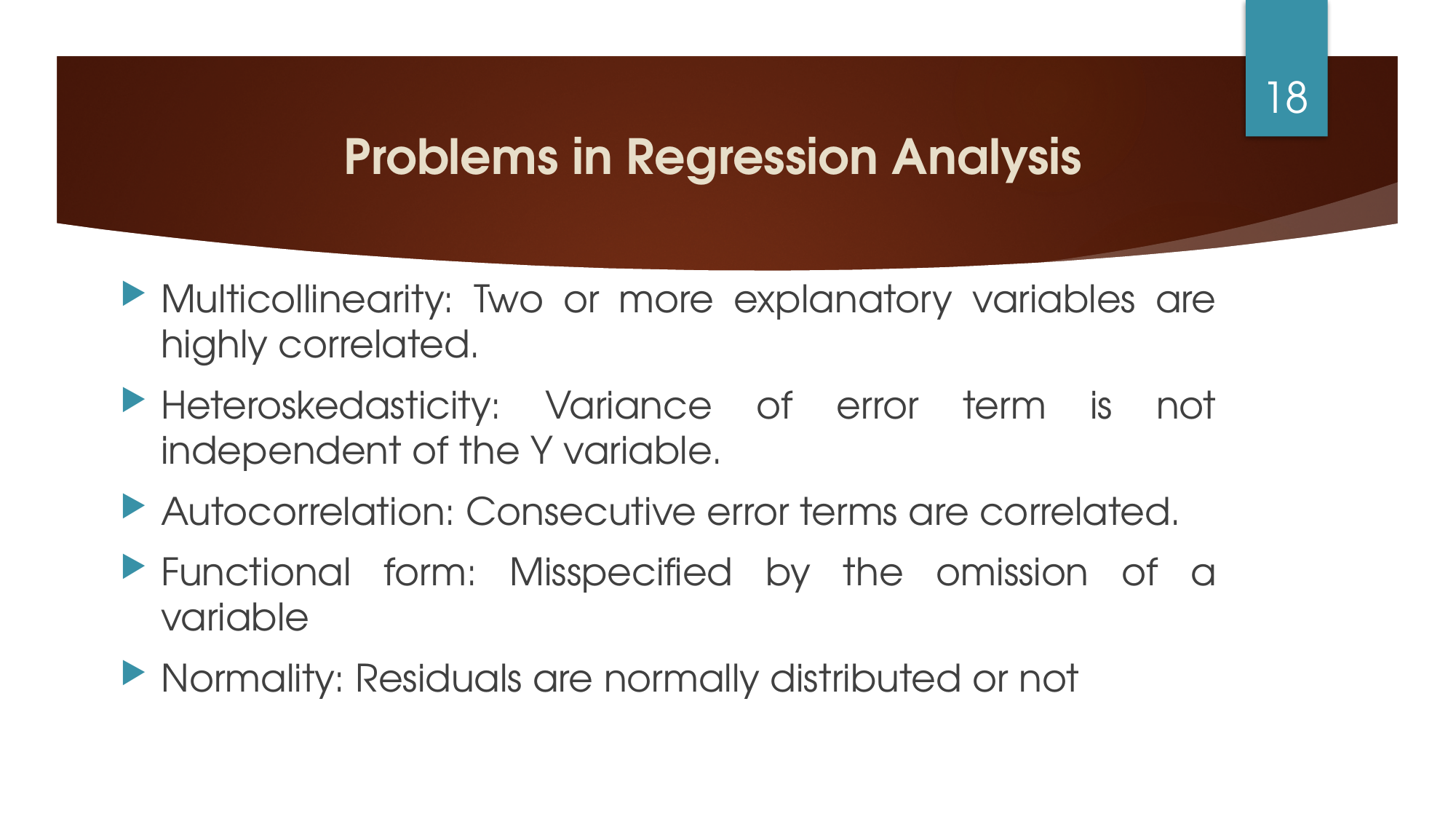

18
# Problems in Regression Analysis
Multicollinearity: Two or more explanatory variables are highly correlated.
Heteroskedasticity: Variance of error term is not independent of the Y variable.
Autocorrelation: Consecutive error terms are correlated.
Functional form: Misspecified by the omission of a variable
Normality: Residuals are normally distributed or not